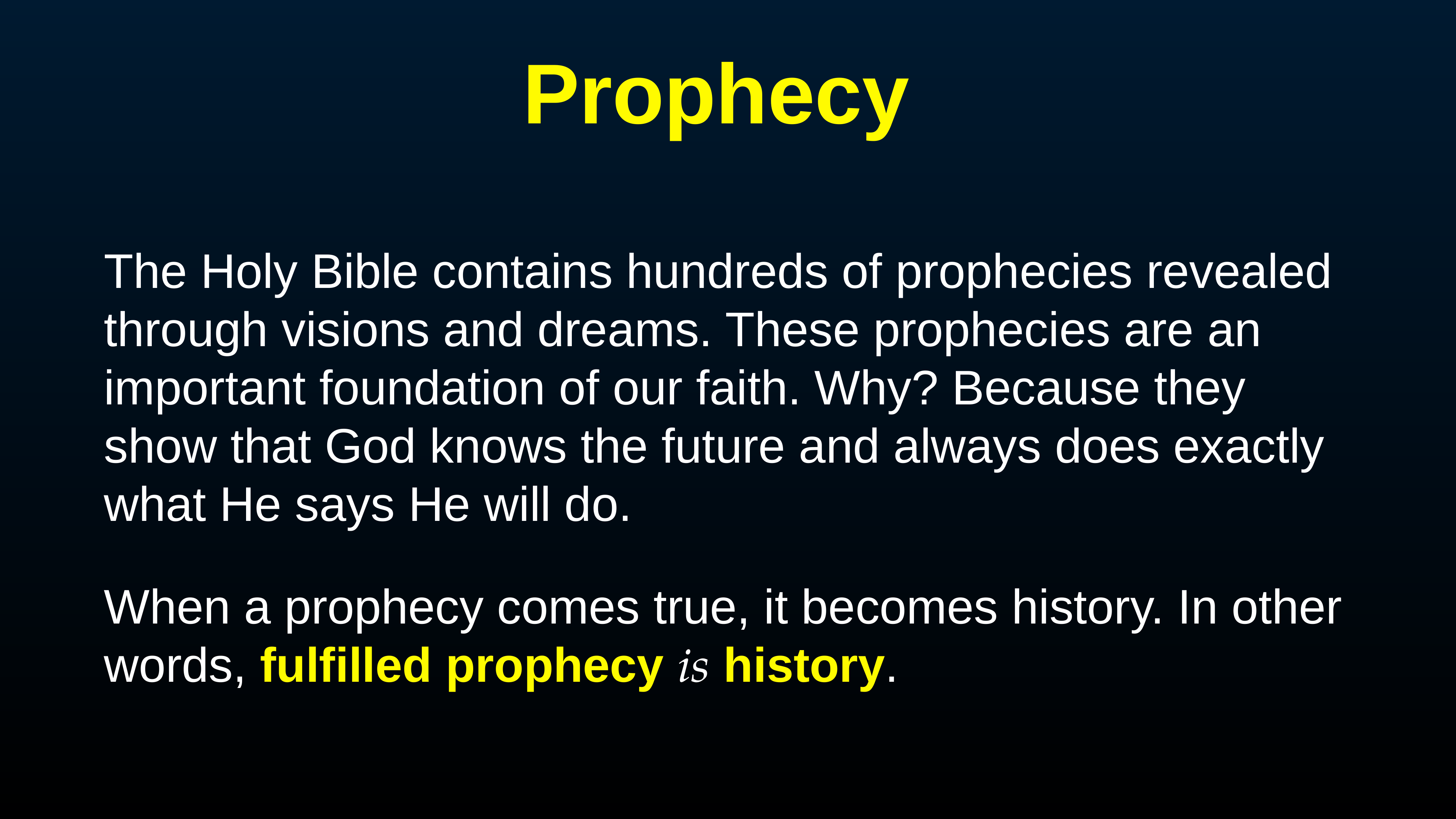

Prophecy
The Holy Bible contains hundreds of prophecies revealed through visions and dreams. These prophecies are an important foundation of our faith. Why? Because they show that God knows the future and always does exactly what He says He will do.
When a prophecy comes true, it becomes history. In other words, fulfilled prophecy is history.